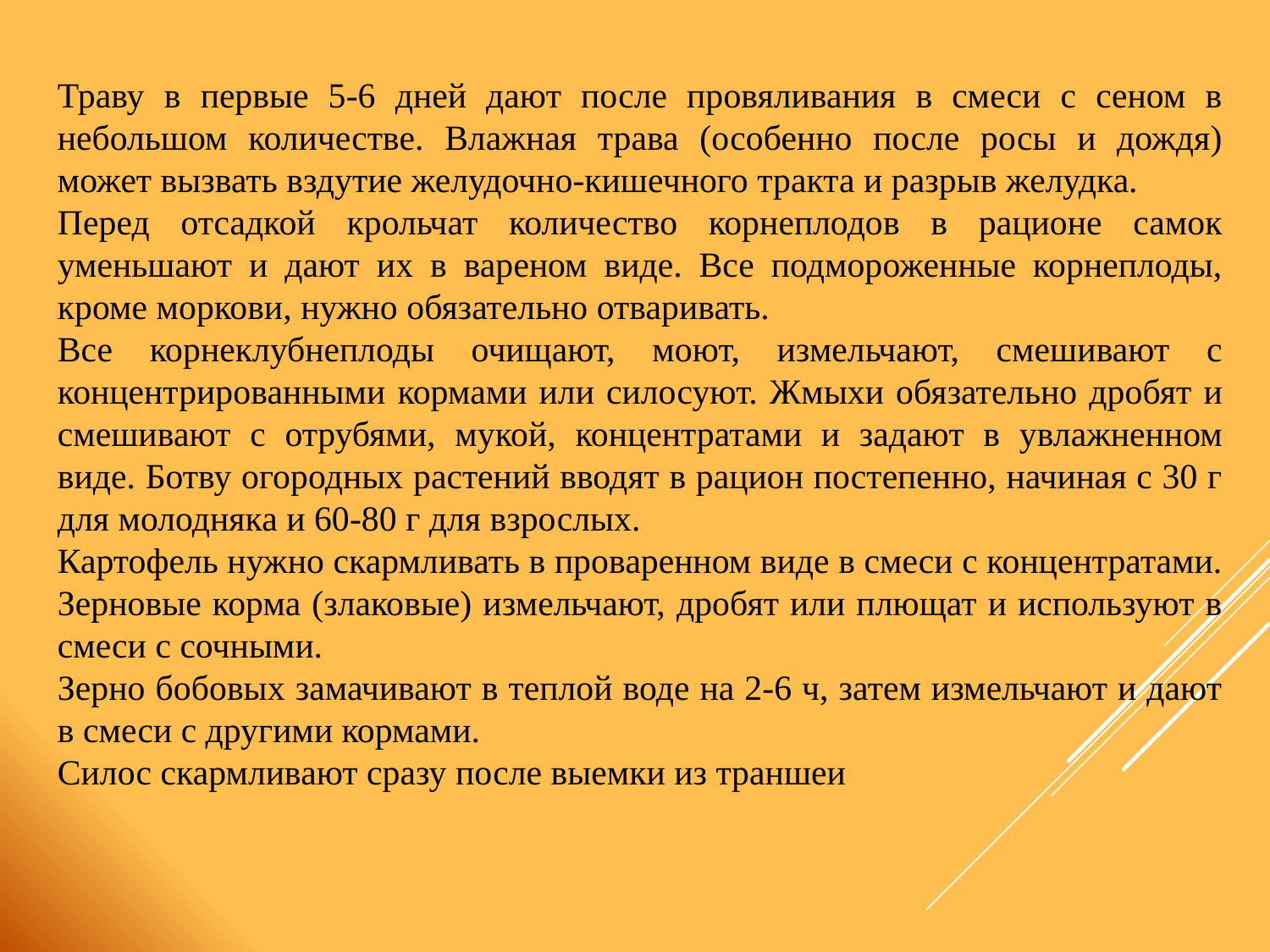

Траву в первые 5-6 дней дают после провяливания в смеси с сеном в небольшом количестве. Влажная трава (особенно после росы и дождя) может вызвать вздутие желудочно-кишечного тракта и разрыв желудка.
Перед отсадкой крольчат количество корнеплодов в рационе самок уменьшают и дают их в вареном виде. Все подмороженные корнеплоды, кроме моркови, нужно обязательно отваривать.
Все корнеклубнеплоды очищают, моют, измельчают, смешивают с концентрированными кормами или силосуют. Жмыхи обязательно дробят и смешивают с отрубями, мукой, концентратами и задают в увлажненном виде. Ботву огородных растений вводят в рацион постепенно, начиная с 30 г для молодняка и 60-80 г для взрослых.
Картофель нужно скармливать в проваренном виде в смеси с концентратами. Зерновые корма (злаковые) измельчают, дробят или плющат и используют в смеси с сочными.
Зерно бобовых замачивают в теплой воде на 2-6 ч, затем измельчают и дают в смеси с другими кормами.
Силос скармливают сразу после выемки из траншеи